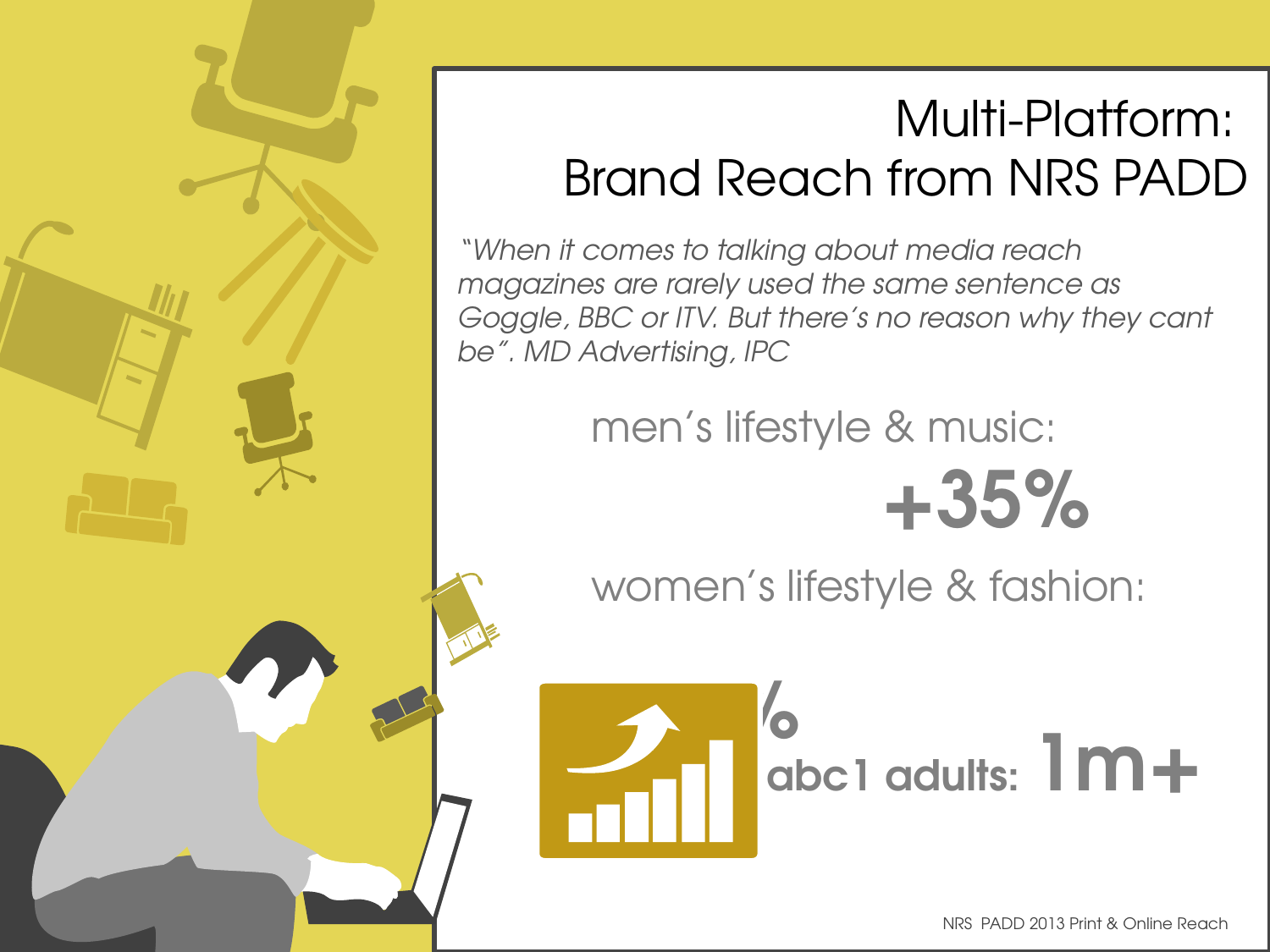

Multi-Platform:
Brand Reach from NRS PADD

“When it comes to talking about media reach  magazines are rarely used the same sentence as Goggle, BBC or ITV. But there’s no reason why they cant be”. MD Advertising, IPC

men’s lifestyle & music:
		   +35%

women’s lifestyle & fashion: 			+14%

abc1 adults: 1m+

NRS  PADD 2013 Print & Online Reach